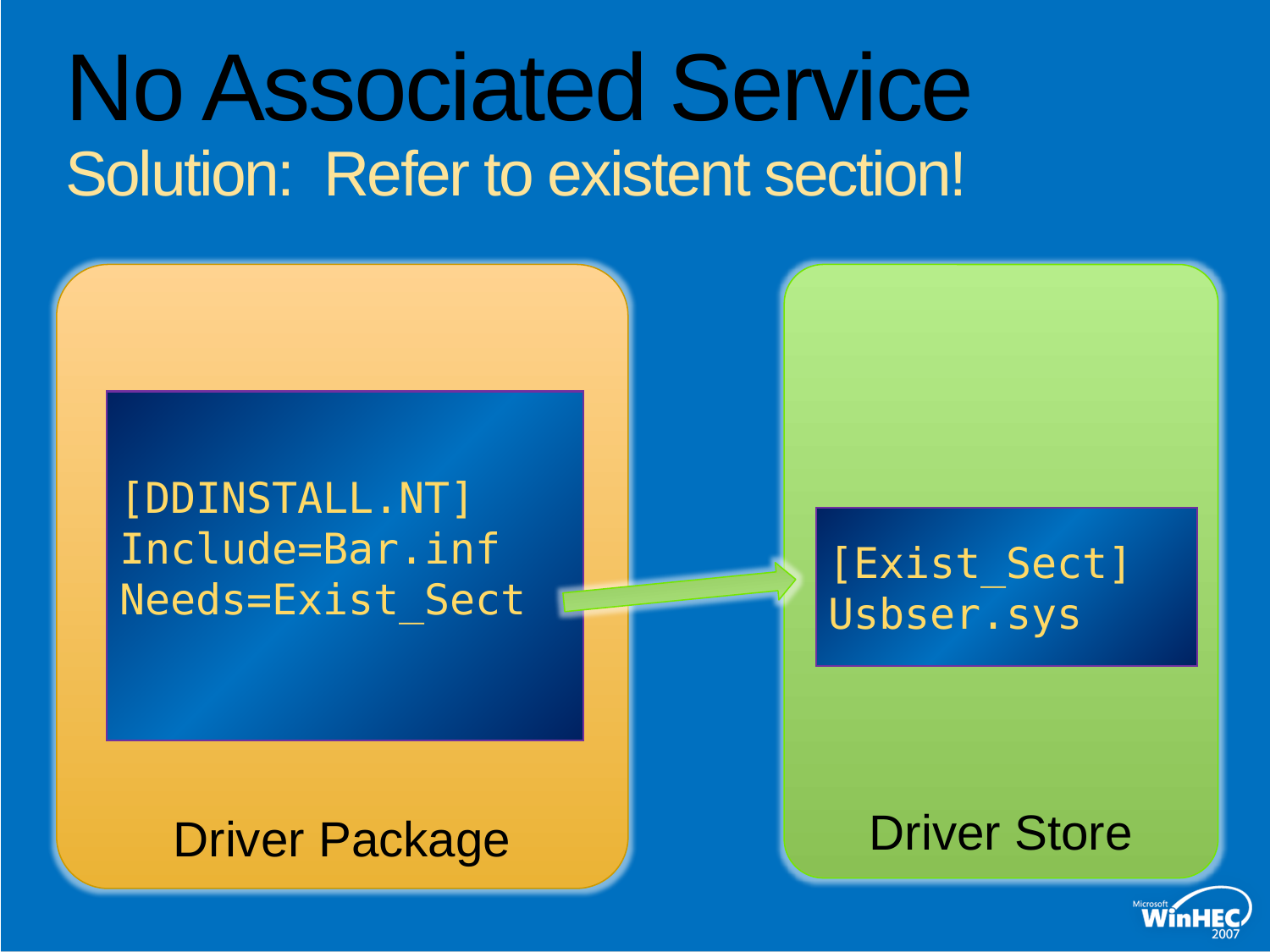

# No Associated Service Solution:  Refer to existent section!
Driver Package
Driver Store
[DDINSTALL.NT]
Include=Bar.inf
Needs=Exist_Sect

[Exist_Sect]
Usbser.sys